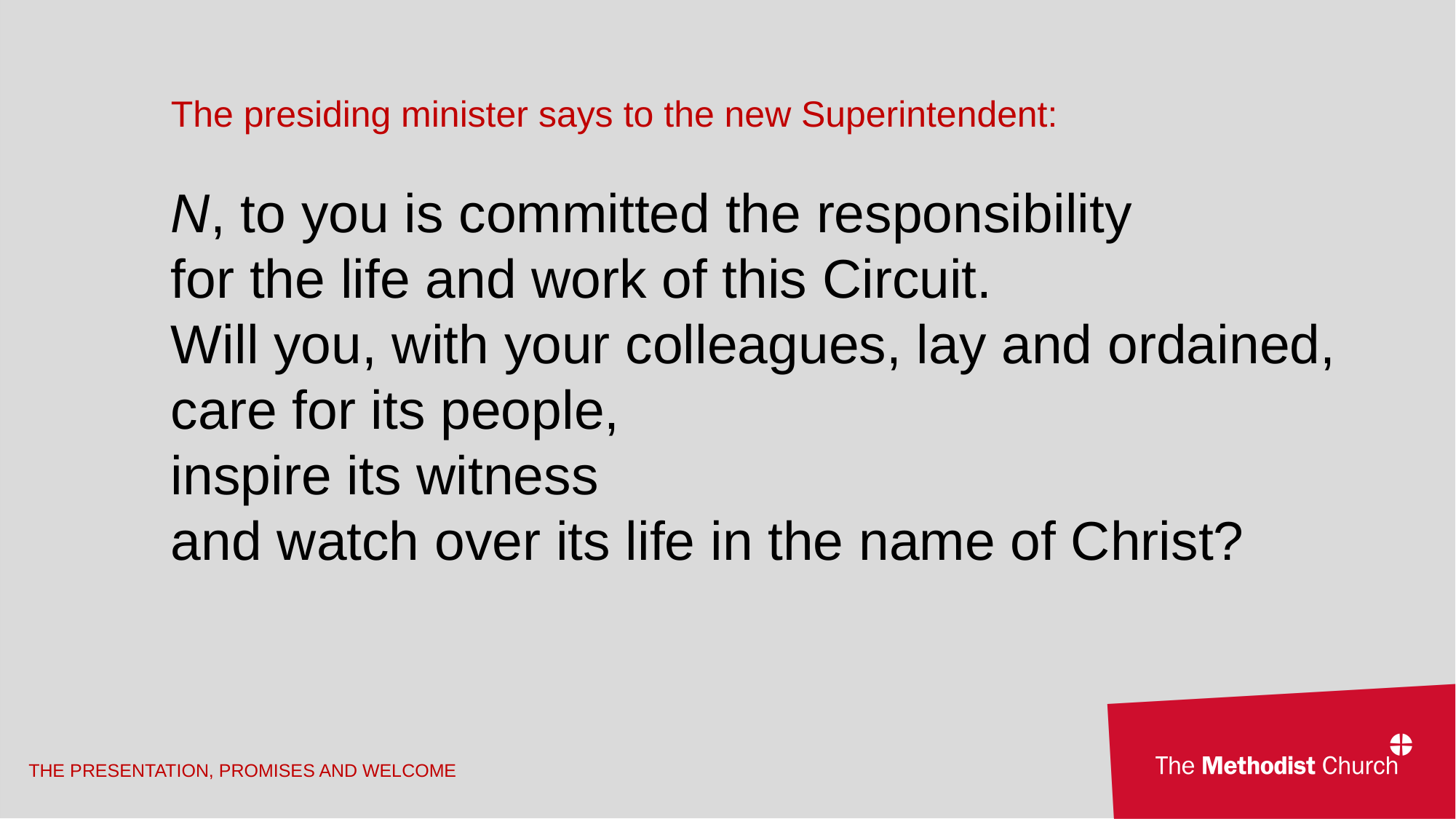

The presiding minister says to the new Superintendent:

N, to you is committed the responsibility
for the life and work of this Circuit.
Will you, with your colleagues, lay and ordained, care for its people,
inspire its witness
and watch over its life in the name of Christ?